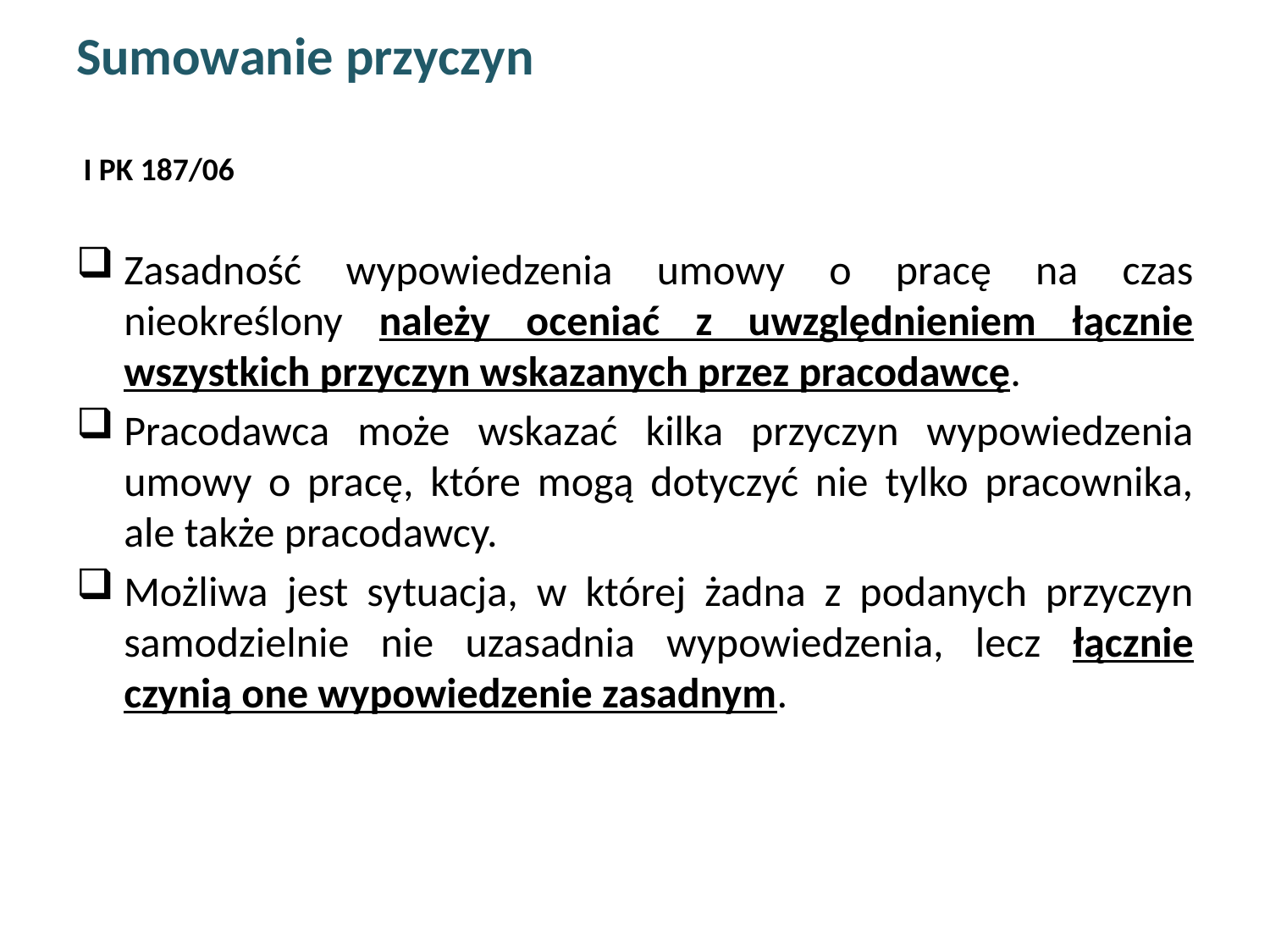

# Sumowanie przyczyn I PK 187/06
Zasadność wypowiedzenia umowy o pracę na czas nieokreślony należy oceniać z uwzględnieniem łącznie wszystkich przyczyn wskazanych przez pracodawcę.
Pracodawca może wskazać kilka przyczyn wypowiedzenia umowy o pracę, które mogą dotyczyć nie tylko pracownika, ale także pracodawcy.
Możliwa jest sytuacja, w której żadna z podanych przyczyn samodzielnie nie uzasadnia wypowiedzenia, lecz łącznie czynią one wypowiedzenie zasadnym.